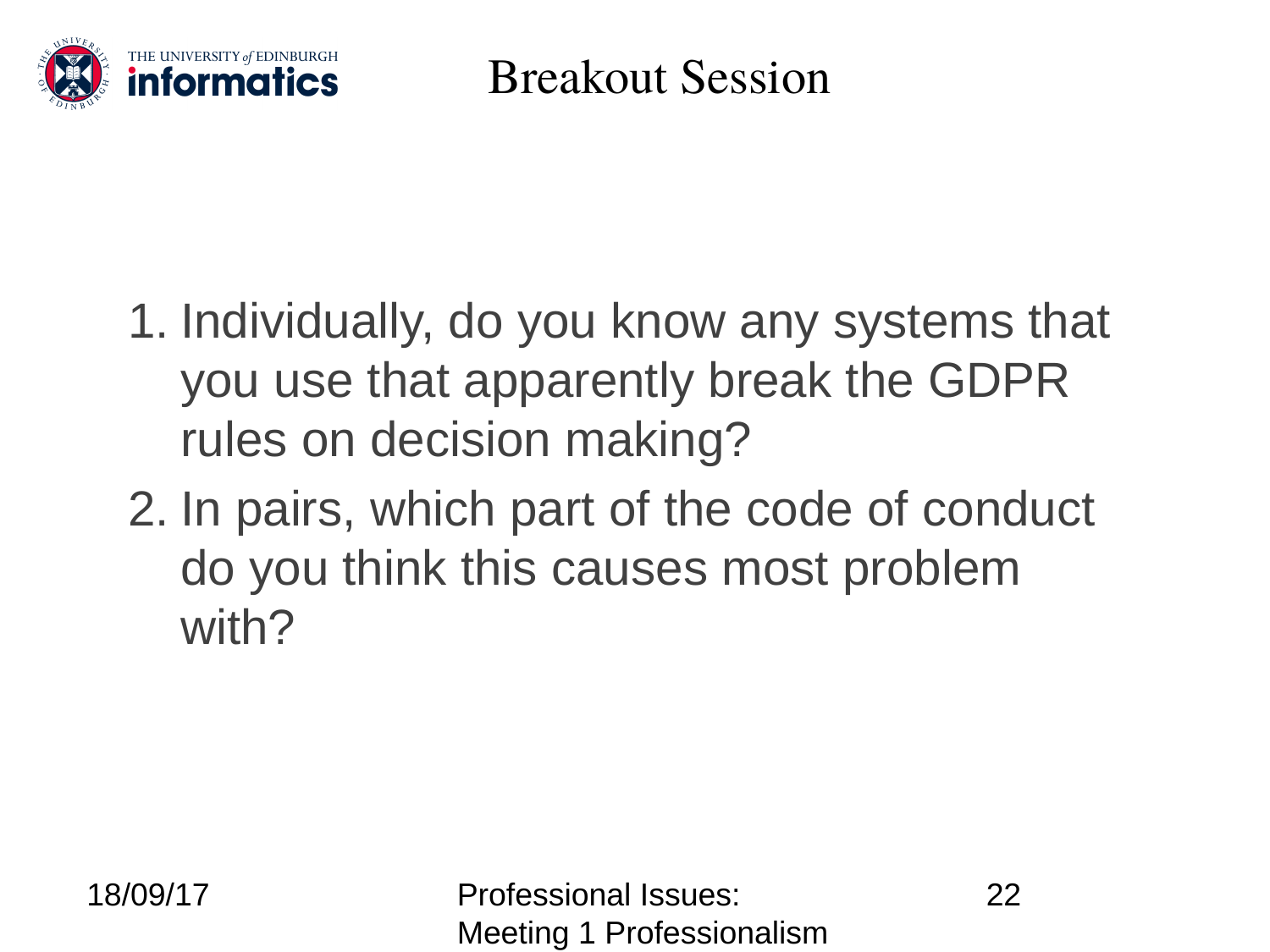

# Breakout Session
Individually, do you know any systems that you use that apparently break the GDPR rules on decision making?
In pairs, which part of the code of conduct do you think this causes most problem with?
18/09/17
Professional Issues: Meeting 1 Professionalism
22